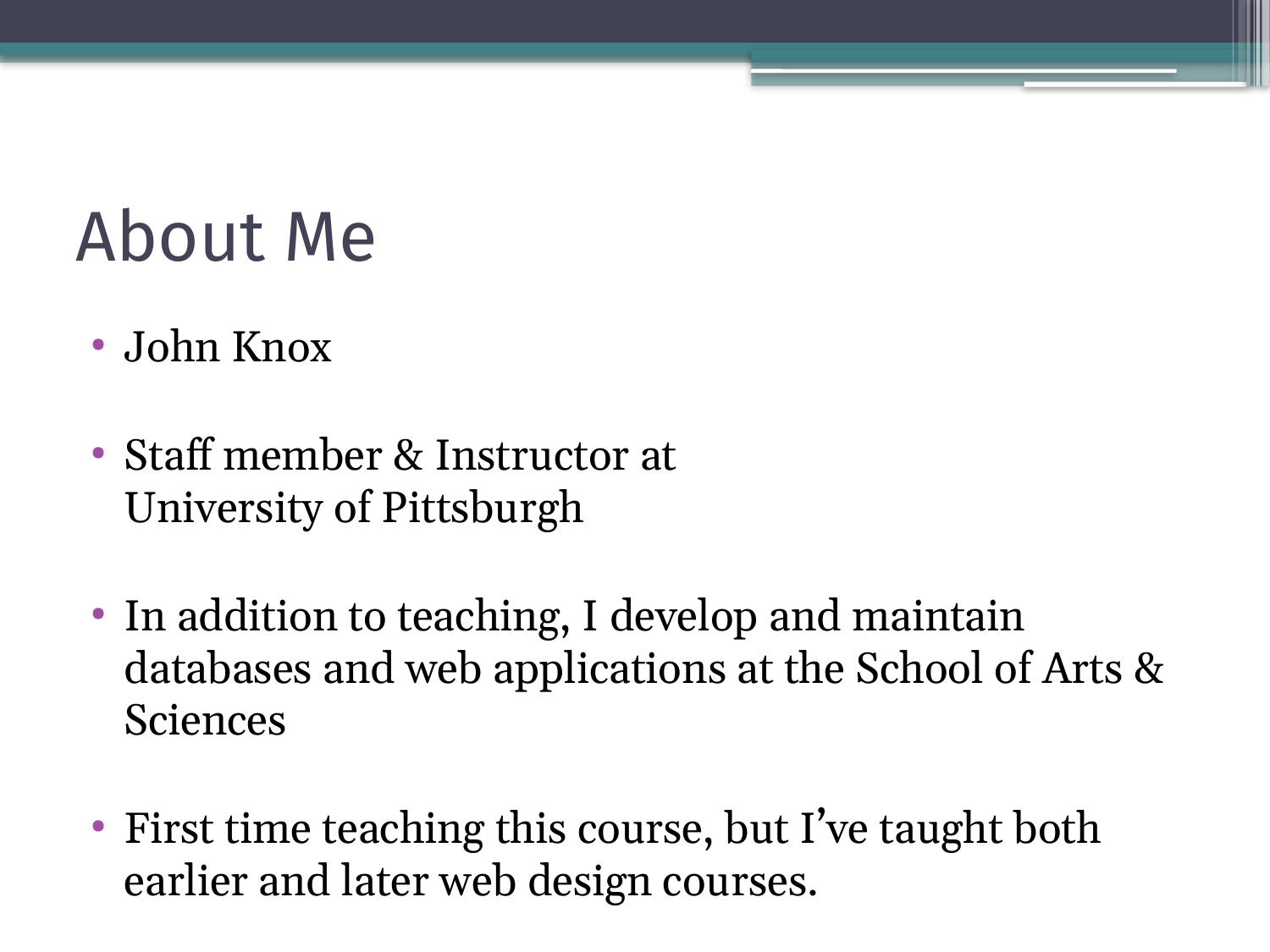

# About Me
John Knox
Staff member & Instructor at
University of Pittsburgh
In addition to teaching, I develop and maintain databases and web applications at the School of Arts & Sciences
First time teaching this course, but I’ve taught both earlier and later web design courses.